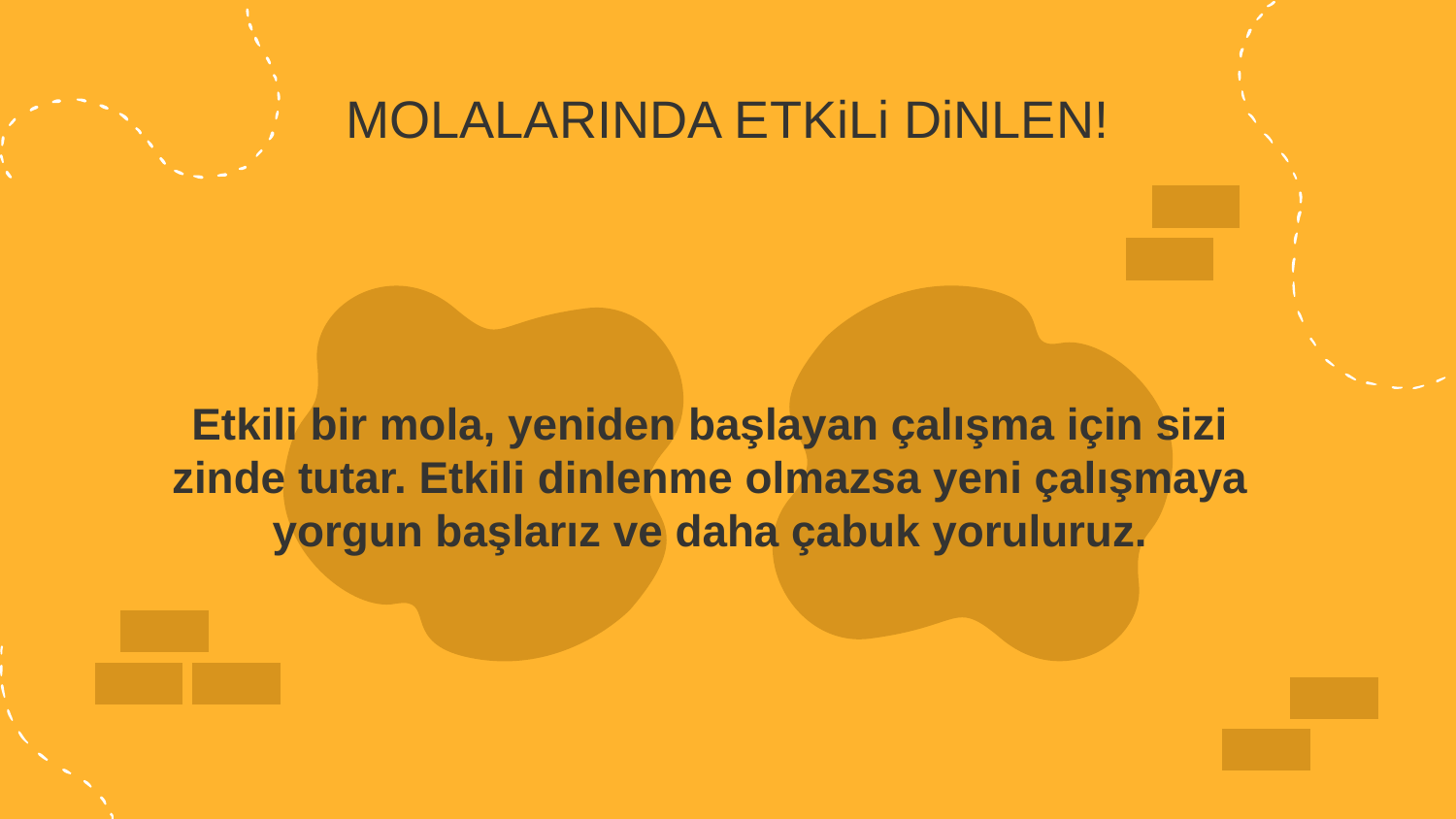

# MOLALARINDA ETKiLi DiNLEN!
Etkili bir mola, yeniden başlayan çalışma için sizi zinde tutar. Etkili dinlenme olmazsa yeni çalışmaya yorgun başlarız ve daha çabuk yoruluruz.